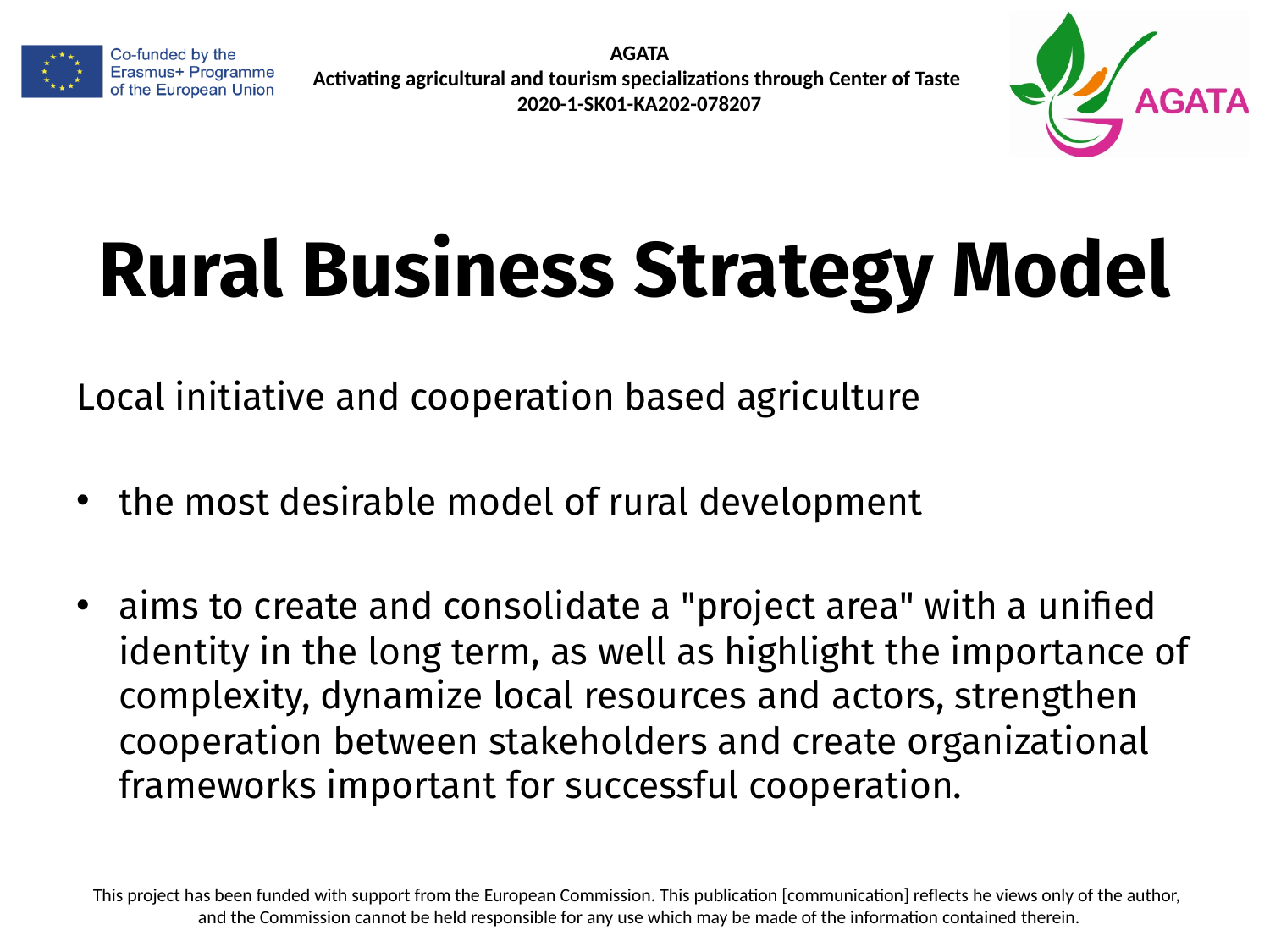

# Rural Business Strategy Model
Local initiative and cooperation based agriculture

the most desirable model of rural development

aims to create and consolidate a "project area" with a unified identity in the long term, as well as highlight the importance of complexity, dynamize local resources and actors, strengthen cooperation between stakeholders and create organizational frameworks important for successful cooperation.